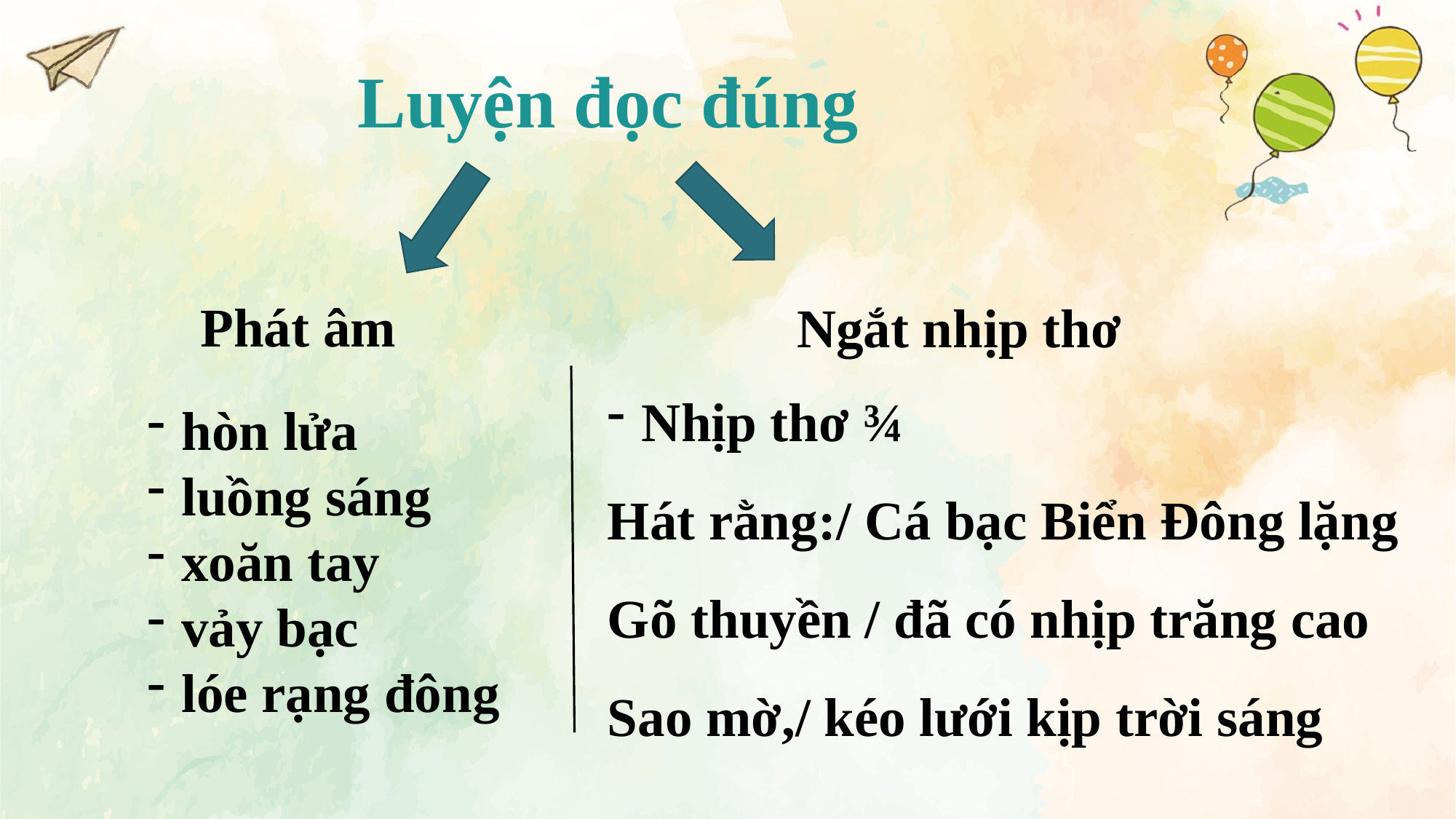

# Luyện đọc đúng

Phát âm
Ngắt nhịp thơ
Nhịp thơ ¾
Hát rằng:/ Cá bạc Biển Đông lặng
Gõ thuyền / đã có nhịp trăng cao
Sao mờ,/ kéo lưới kịp trời sáng
hòn lửa
luồng sáng
xoăn tay
vảy bạc
lóe rạng đông